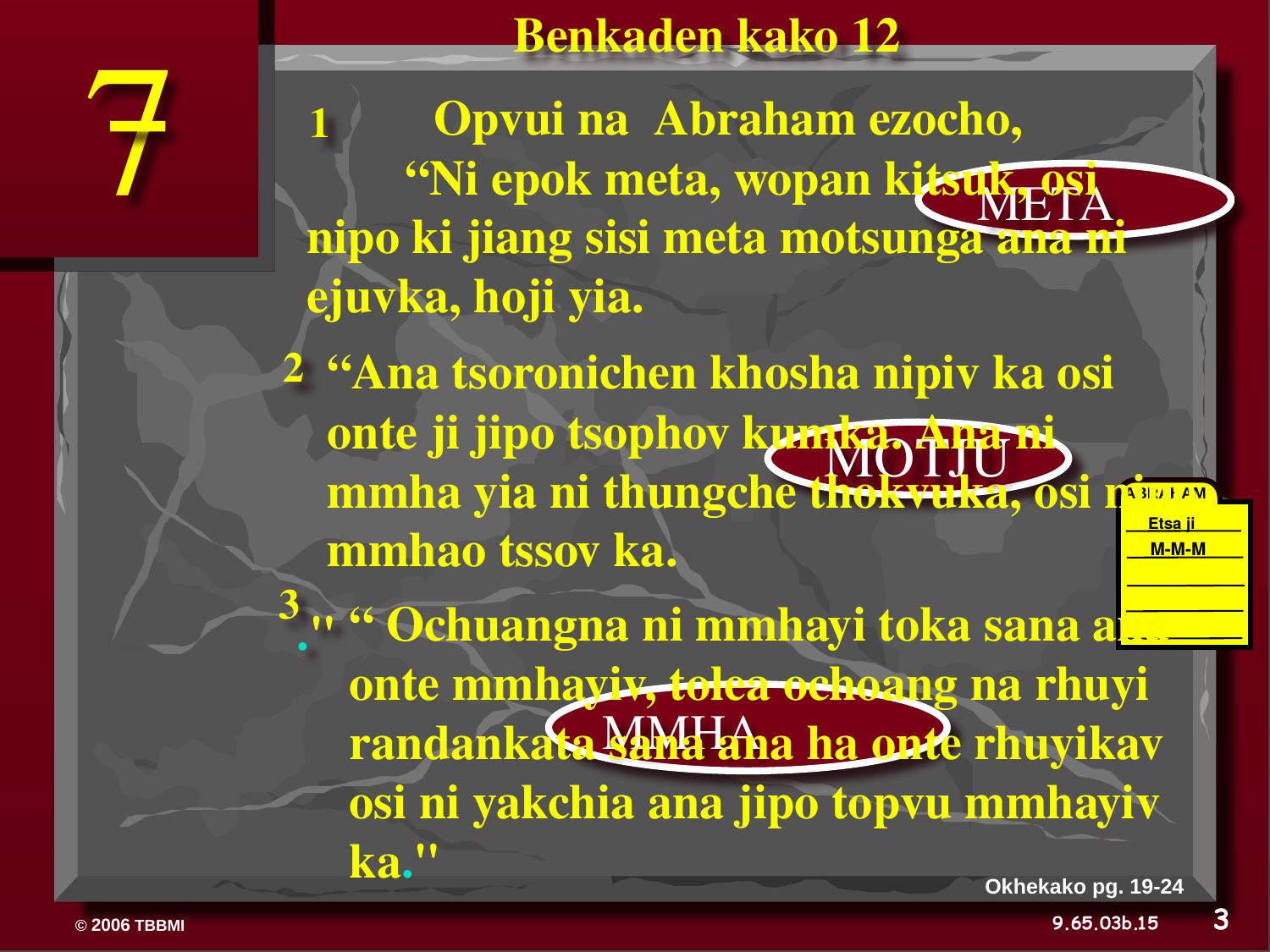

Benkaden kako 12
7

1

	Opvui na  Abraham ezocho,
        “Ni epok meta, wopan kitsuk, osi nipo ki jiang sisi meta motsunga ana ni ejuvka, hoji yia.

META

2
“Ana tsoronichen khosha nipiv ka osi onte ji jipo tsophov kumka. Ana ni mmha yia ni thungche thokvuka, osi nino mmhao tssov ka.
MOTJU

ABRAHAM

Etsa ji

M-M-M

	."
3
“ Ochuangna ni mmhayi toka sana ana onte mmhayiv, tolea ochoang na rhuyi randankata sana ana ha onte rhuyikav osi ni yakchia ana jipo topvu mmhayiv ka."

MMHA
Okhekako pg. 19-24
3
15